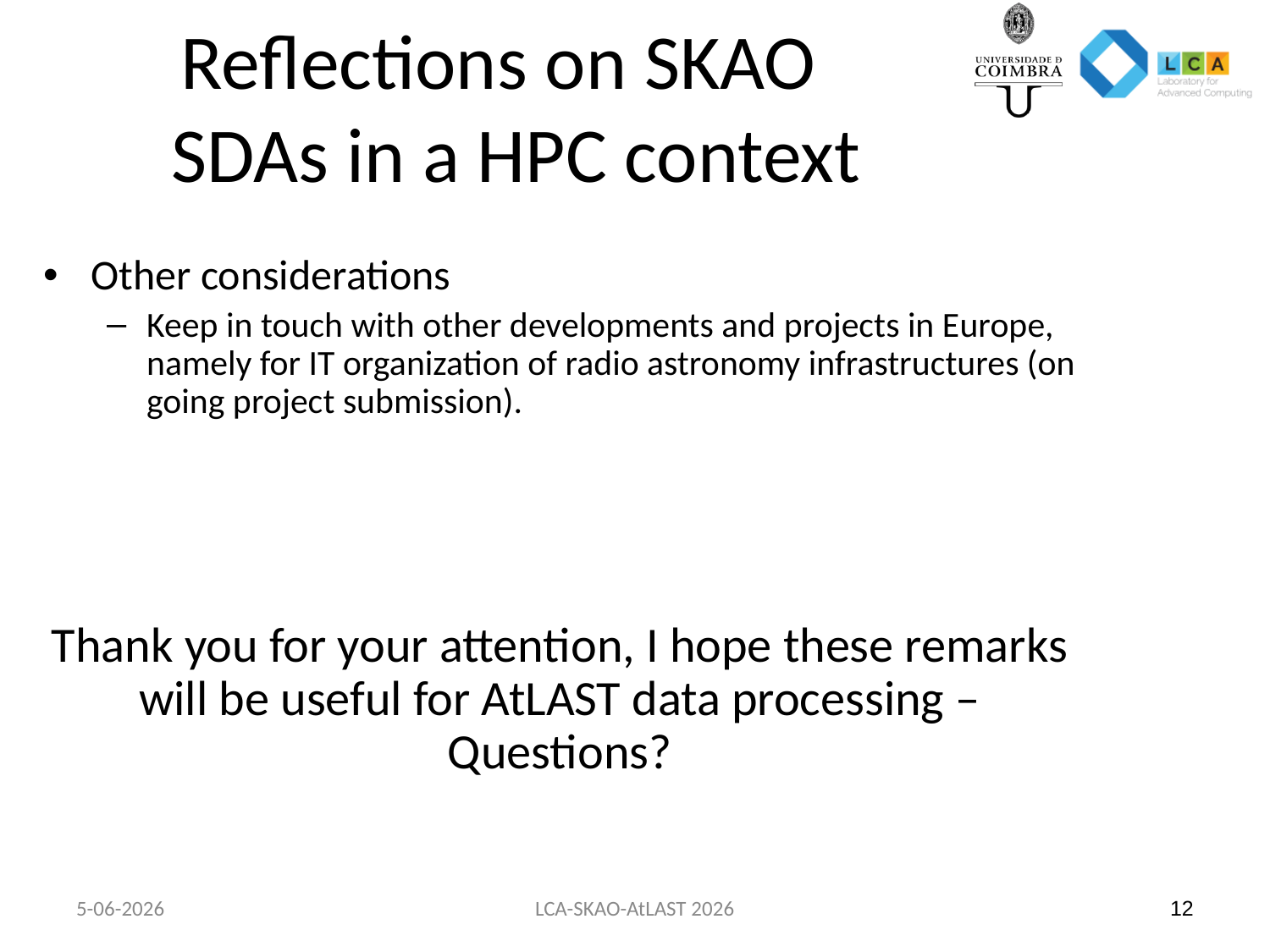

# Reflections on SKAO SDAs in a HPC context

Other considerations
Keep in touch with other developments and projects in Europe, namely for IT organization of radio astronomy infrastructures (on going project submission).

Thank you for your attention, I hope these remarks will be useful for AtLAST data processing – Questions?

5-06-2026
LCA-SKAO-AtLAST 2026
12